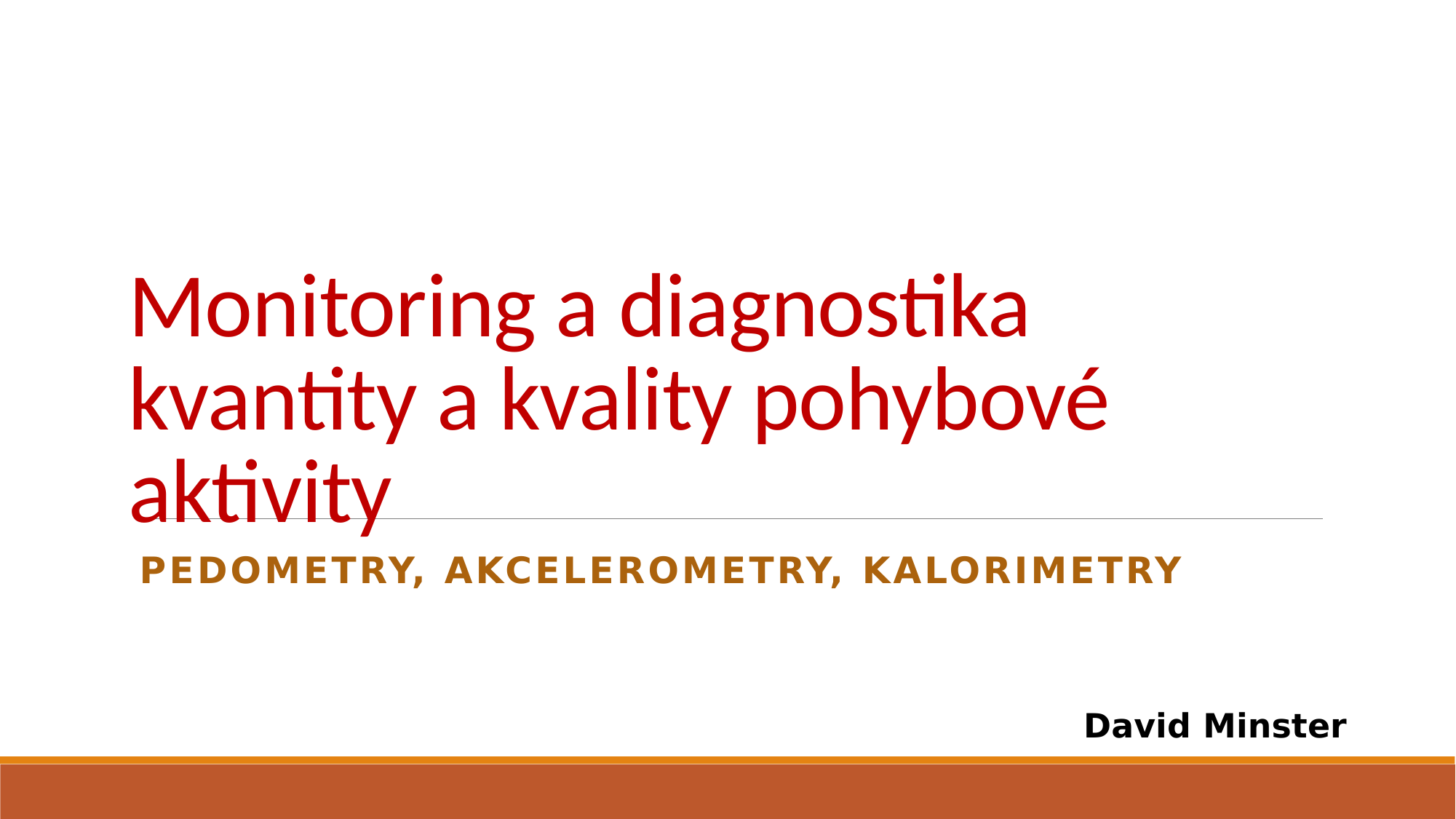

# Monitoring a diagnostika kvantity a kvality pohybové aktivity
Pedometry, akcelerometry, kalorimetry
David Minster